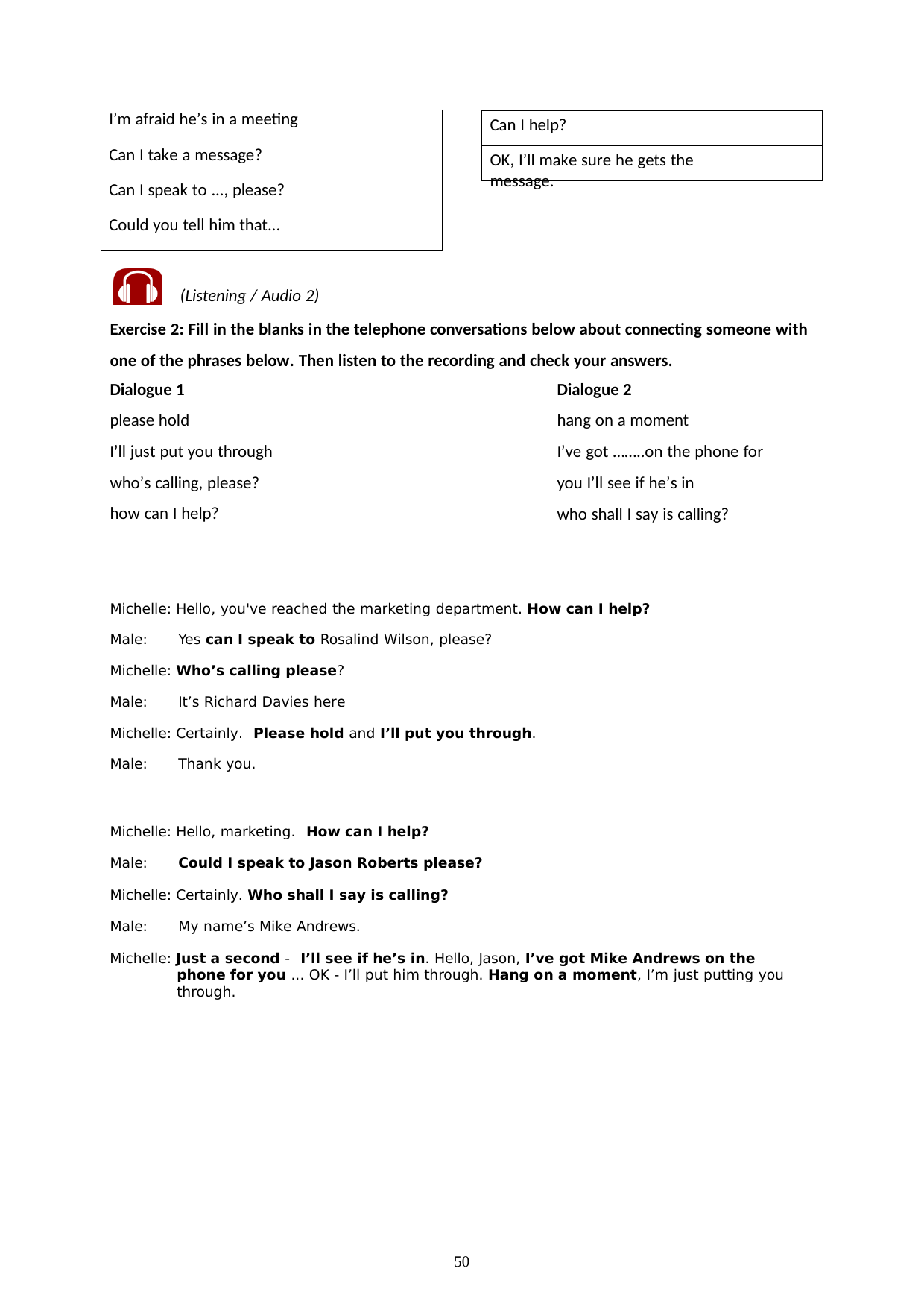

| I’m afraid he’s in a meeting |
| --- |
| Can I take a message? |
| Can I speak to ..., please? |
| Could you tell him that... |

Can I help?
OK, I’ll make sure he gets the message.

(Listening / Audio 2)
Exercise 2: Fill in the blanks in the telephone conversations below about connecting someone with one of the phrases below. Then listen to the recording and check your answers.
Dialogue 1
please hold
I’ll just put you through who’s calling, please? how can I help?
Dialogue 2
hang on a moment
I’ve got ……..on the phone for you I’ll see if he’s in
who shall I say is calling?
Michelle: Hello, you've reached the marketing department. How can I help?
Male:	Yes can I speak to Rosalind Wilson, please? Michelle: Who’s calling please?

Male:	It’s Richard Davies here
Michelle: Certainly.   Please hold and I’ll put you through. Male:	Thank you.
Michelle: Hello, marketing.   How can I help?

Male:	Could I speak to Jason Roberts please?

Michelle: Certainly. Who shall I say is calling?

Male:	My name’s Mike Andrews.

Michelle: Just a second -   I’ll see if he’s in. Hello, Jason, I’ve got Mike Andrews on the phone for you ... OK - I’ll put him through. Hang on a moment, I’m just putting you through.
50